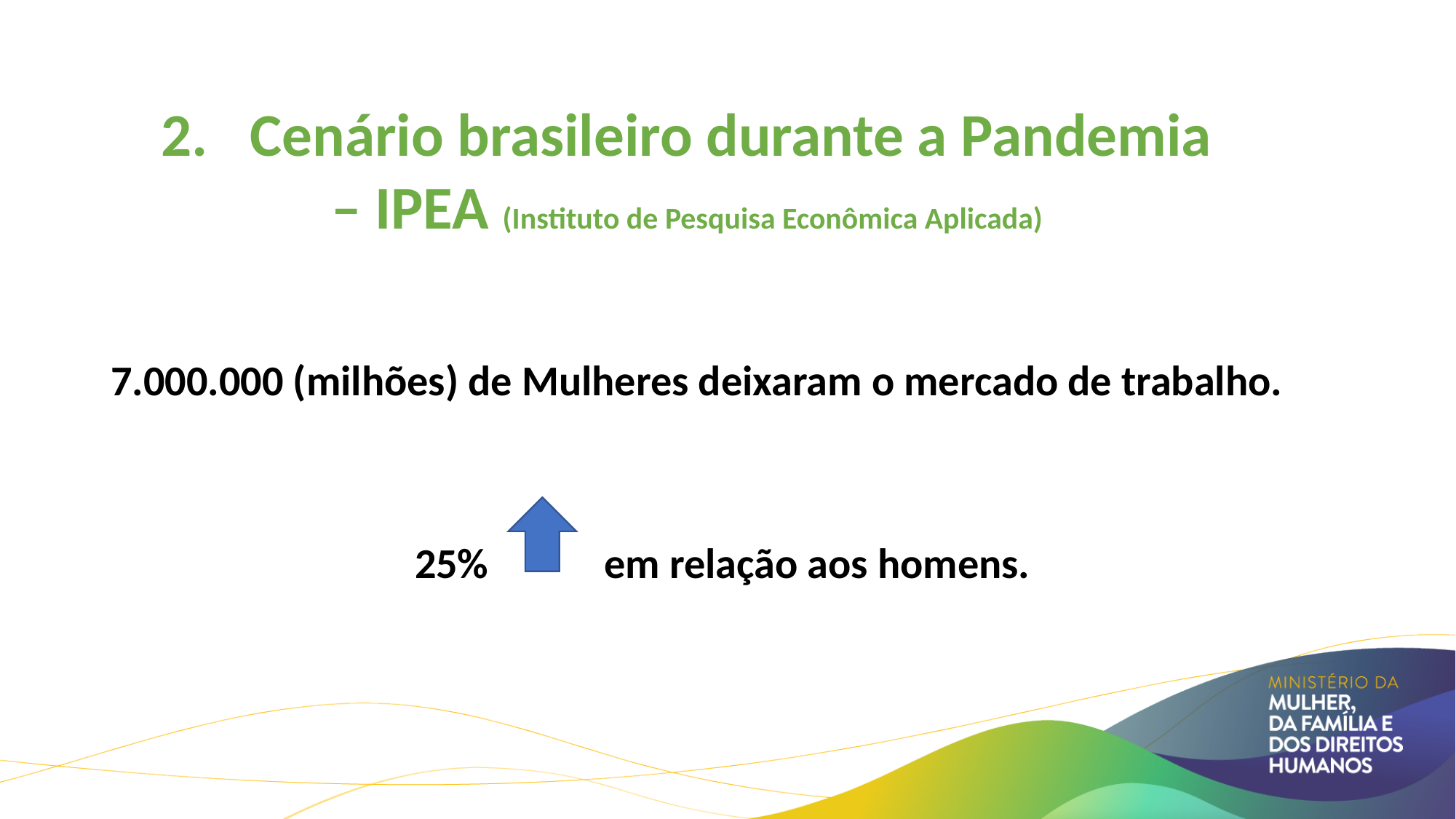

Cenário brasileiro durante a Pandemia
– IPEA (Instituto de Pesquisa Econômica Aplicada)

7.000.000 (milhões) de Mulheres deixaram o mercado de trabalho.

25%            em relação aos homens.